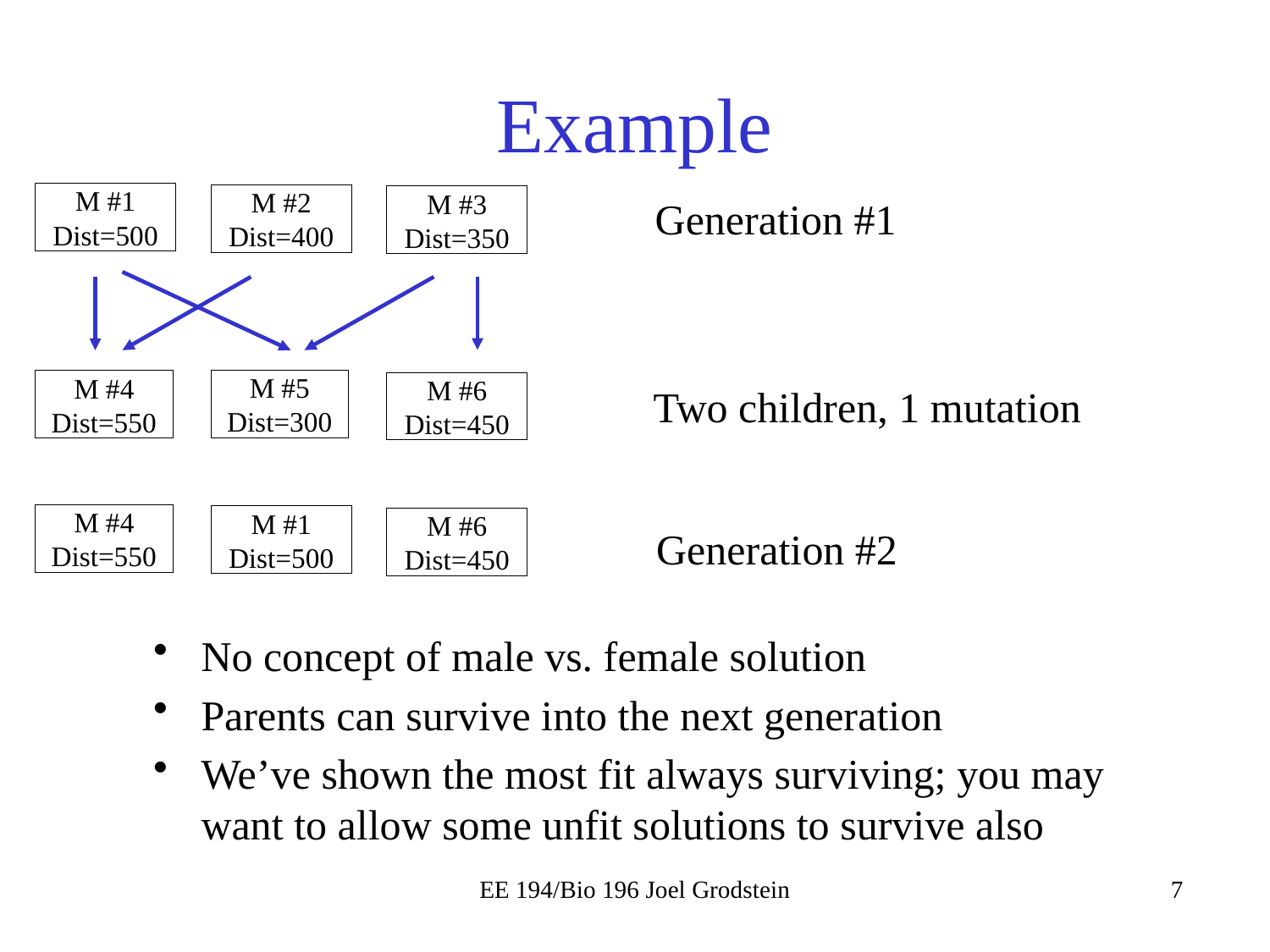

# Example
M #1
Dist=500
M #2
Dist=400
M #3
Dist=350
Generation #1
M #5
Dist=300
M #4
Dist=550
M #6
Dist=450
Two children, 1 mutation
M #4
Dist=550
M #1
Dist=500
M #6
Dist=450
Generation #2
No concept of male vs. female solution
Parents can survive into the next generation
We’ve shown the most fit always surviving; you may want to allow some unfit solutions to survive also
EE 194/Bio 196 Joel Grodstein